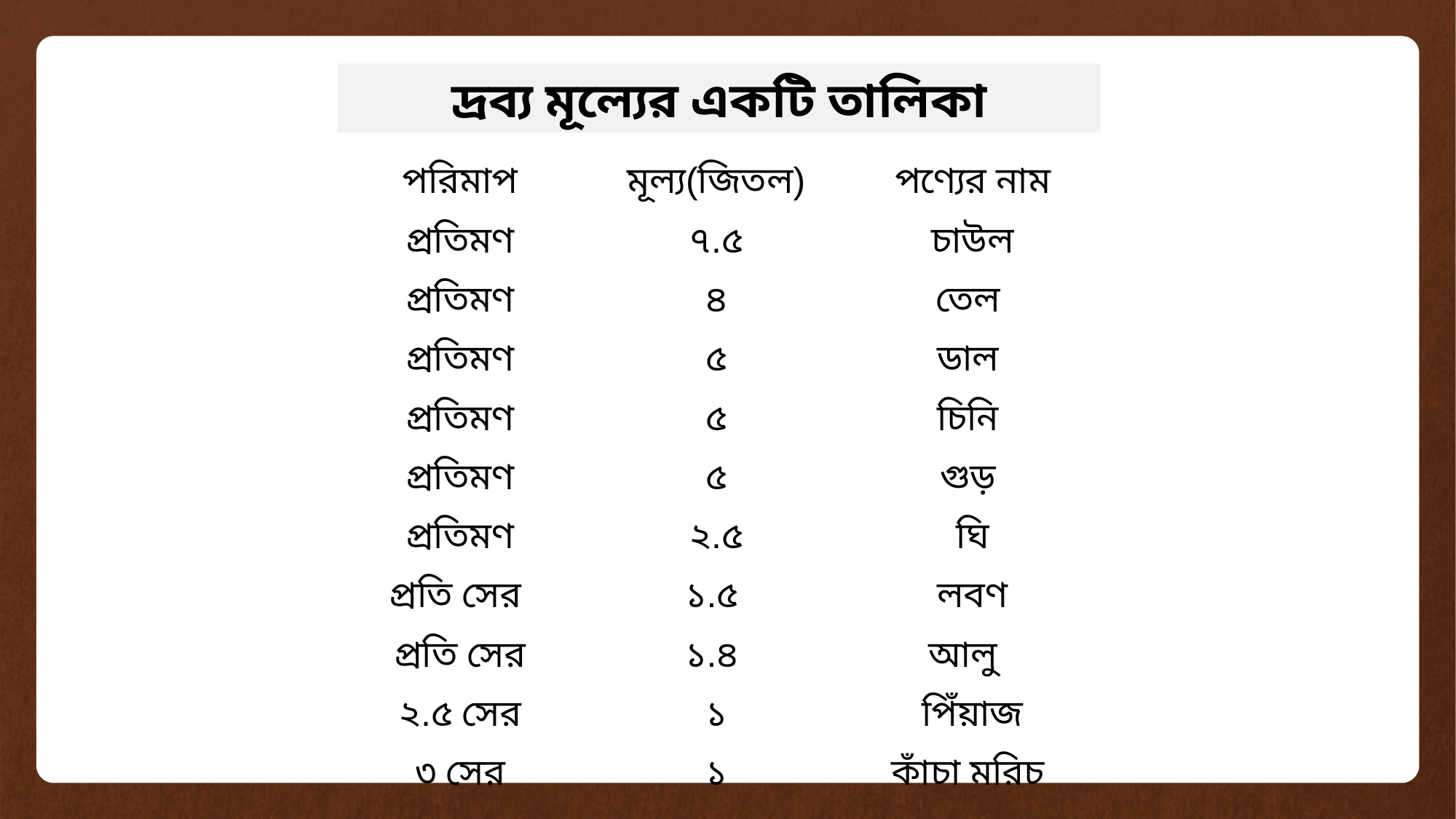

দ্রব্য মূল্যের একটি তালিকা
| পরিমাপ | মূল্য(জিতল) | পণ্যের নাম |
| --- | --- | --- |
| প্রতিমণ | ৭.৫ | চাউল |
| প্রতিমণ | ৪ | তেল |
| প্রতিমণ | ৫ | ডাল |
| প্রতিমণ | ৫ | চিনি |
| প্রতিমণ | ৫ | গুড় |
| প্রতিমণ | ২.৫ | ঘি |
| প্রতি সের | ১.৫ | লবণ |
| প্রতি সের | ১.৪ | আলু |
| ২.৫ সের | ১ | পিঁয়াজ |
| ৩ সের | ১ | কাঁচা মরিচ |